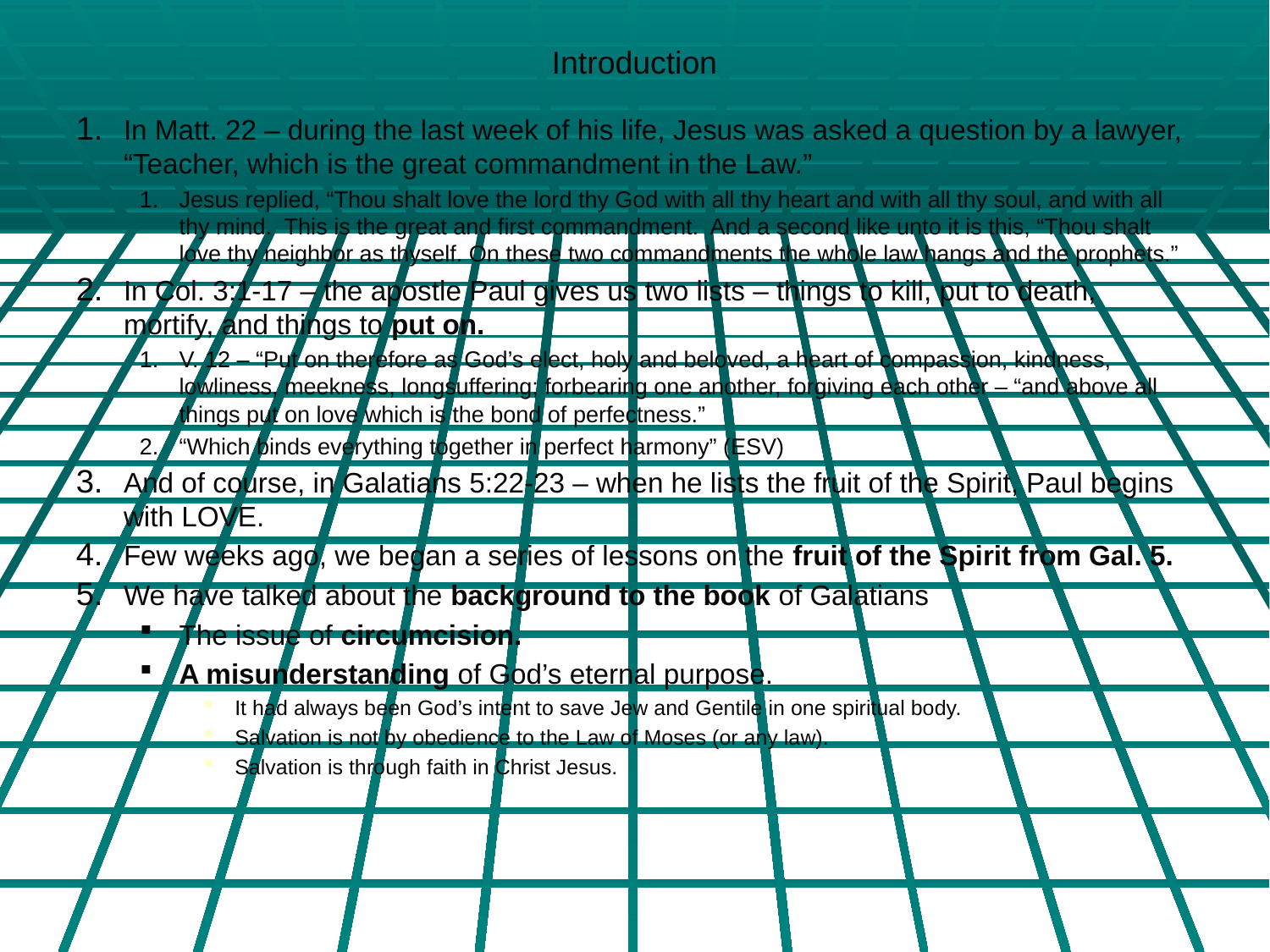

# Introduction
In Matt. 22 – during the last week of his life, Jesus was asked a question by a lawyer, “Teacher, which is the great commandment in the Law.”
Jesus replied, “Thou shalt love the lord thy God with all thy heart and with all thy soul, and with all thy mind.  This is the great and first commandment.  And a second like unto it is this, “Thou shalt love thy neighbor as thyself. On these two commandments the whole law hangs and the prophets.”
In Col. 3:1-17 – the apostle Paul gives us two lists – things to kill, put to death, mortify, and things to put on.
V. 12 – “Put on therefore as God’s elect, holy and beloved, a heart of compassion, kindness, lowliness, meekness, longsuffering; forbearing one another, forgiving each other – “and above all things put on love which is the bond of perfectness.”
“Which binds everything together in perfect harmony” (ESV)
And of course, in Galatians 5:22-23 – when he lists the fruit of the Spirit, Paul begins with LOVE.
Few weeks ago, we began a series of lessons on the fruit of the Spirit from Gal. 5.
We have talked about the background to the book of Galatians
The issue of circumcision.
A misunderstanding of God’s eternal purpose.
It had always been God’s intent to save Jew and Gentile in one spiritual body.
Salvation is not by obedience to the Law of Moses (or any law).
Salvation is through faith in Christ Jesus.